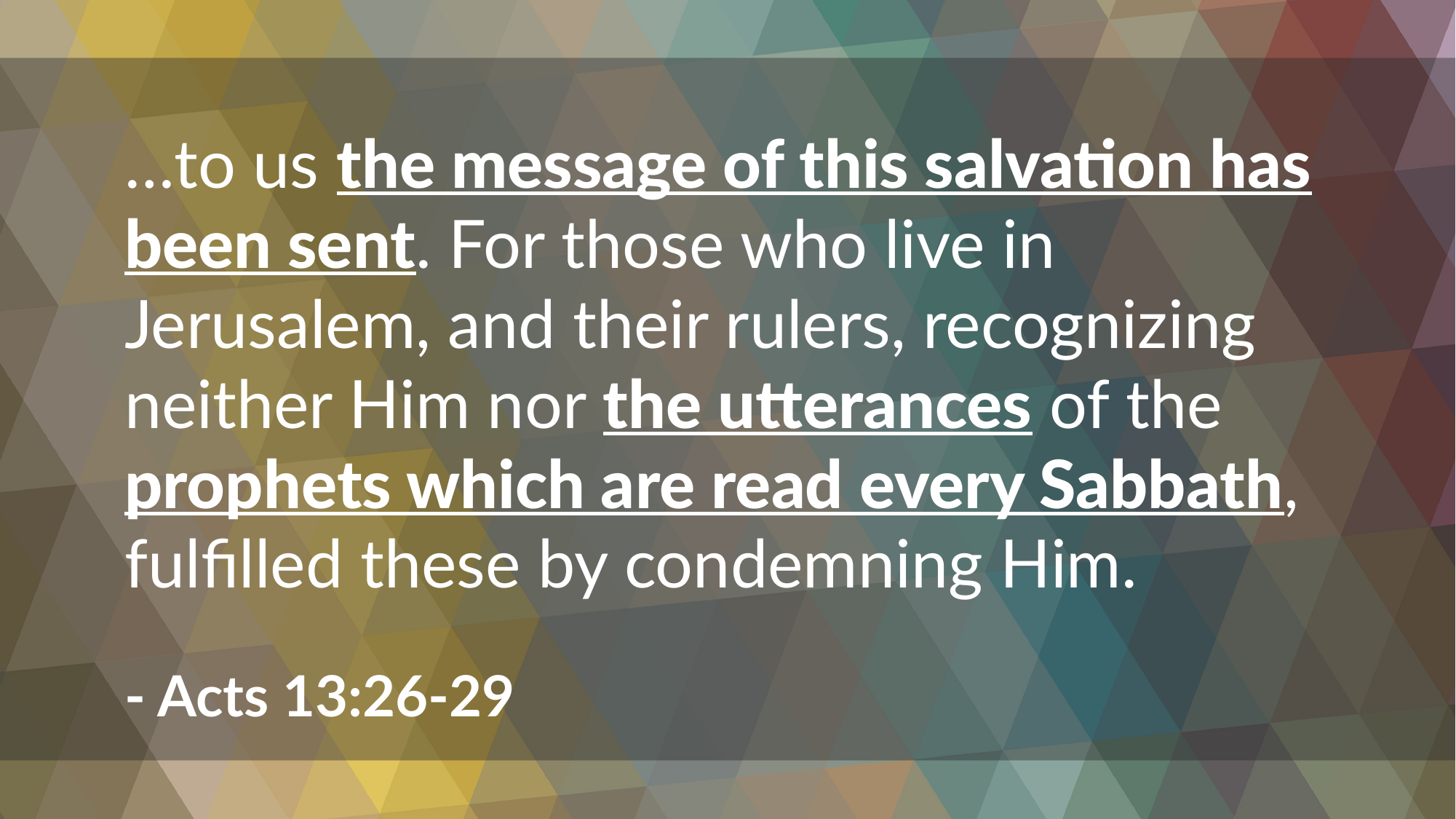

…to us the message of this salvation has been sent. For those who live in Jerusalem, and their rulers, recognizing neither Him nor the utterances of the prophets which are read every Sabbath, fulfilled these by condemning Him.
- Acts 13:26-29